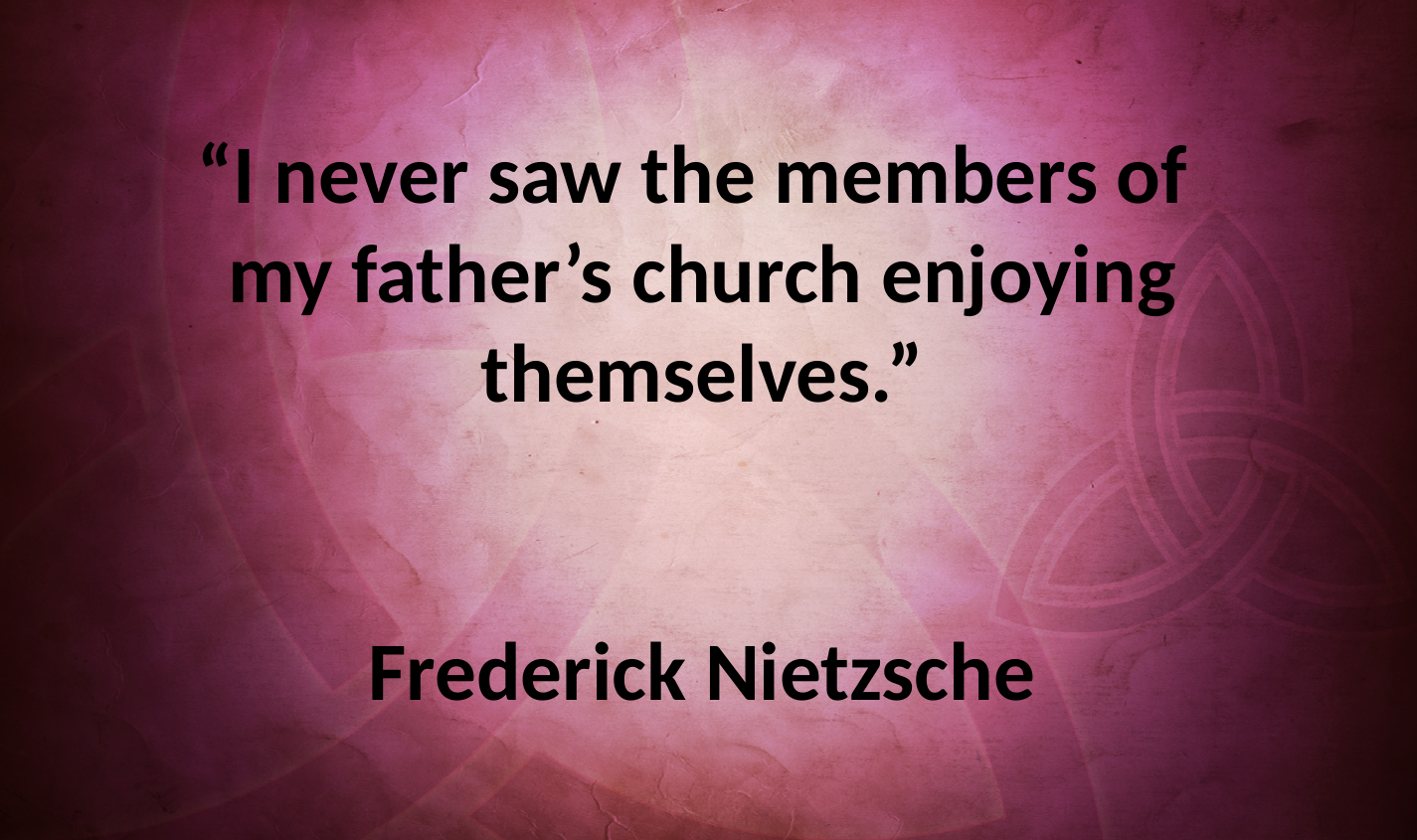

“I never saw the members of
my father’s church enjoying themselves.”

Frederick Nietzsche